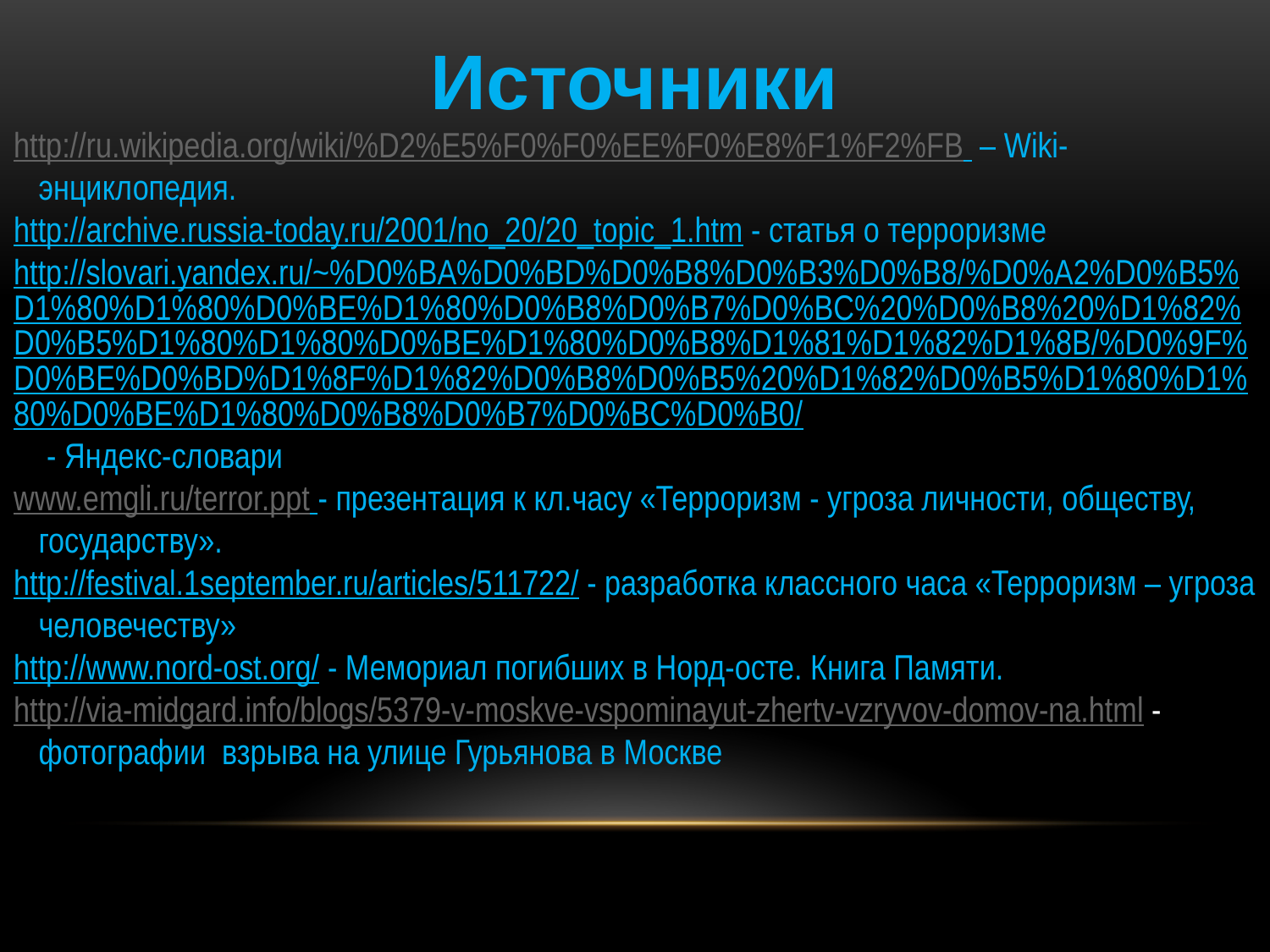

Источники
http://ru.wikipedia.org/wiki/%D2%E5%F0%F0%EE%F0%E8%F1%F2%FB  – Wiki-энциклопедия.
http://archive.russia-today.ru/2001/no_20/20_topic_1.htm - статья о терроризме
http://slovari.yandex.ru/~%D0%BA%D0%BD%D0%B8%D0%B3%D0%B8/%D0%A2%D0%B5%D1%80%D1%80%D0%BE%D1%80%D0%B8%D0%B7%D0%BC%20%D0%B8%20%D1%82%D0%B5%D1%80%D1%80%D0%BE%D1%80%D0%B8%D1%81%D1%82%D1%8B/%D0%9F%D0%BE%D0%BD%D1%8F%D1%82%D0%B8%D0%B5%20%D1%82%D0%B5%D1%80%D1%80%D0%BE%D1%80%D0%B8%D0%B7%D0%BC%D0%B0/ - Яндекс-словари
www.emgli.ru/terror.ppt - презентация к кл.часу «Терроризм - угроза личности, обществу, государству».
http://festival.1september.ru/articles/511722/ - разработка классного часа «Терроризм – угроза человечеству»
http://www.nord-ost.org/ - Мемориал погибших в Норд-осте. Книга Памяти.
http://via-midgard.info/blogs/5379-v-moskve-vspominayut-zhertv-vzryvov-domov-na.html - фотографии  взрыва на улице Гурьянова в Москве